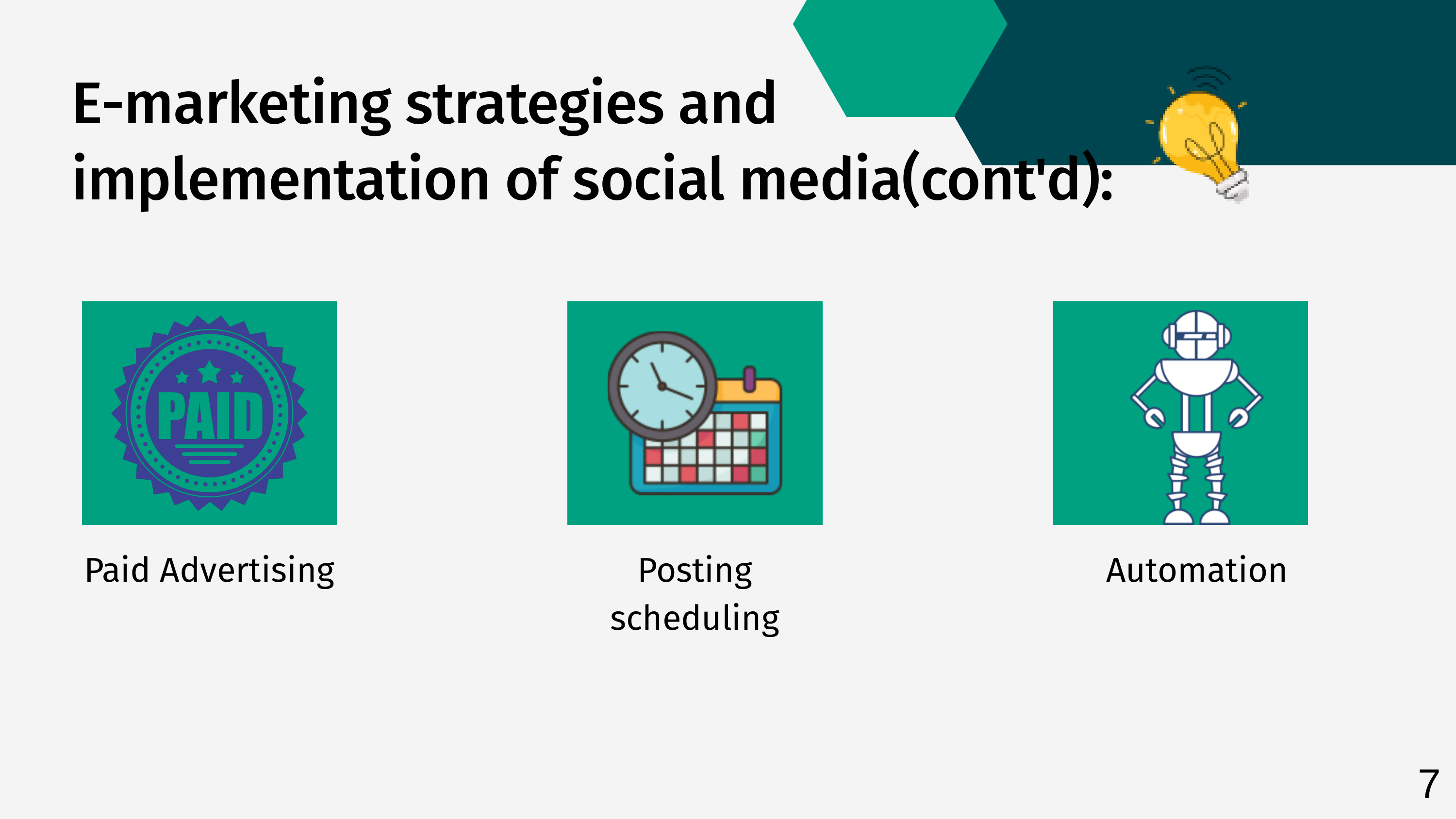

E-marketing strategies and implementation of social media(cont'd):

Paid Advertising
Posting scheduling
Automation
7